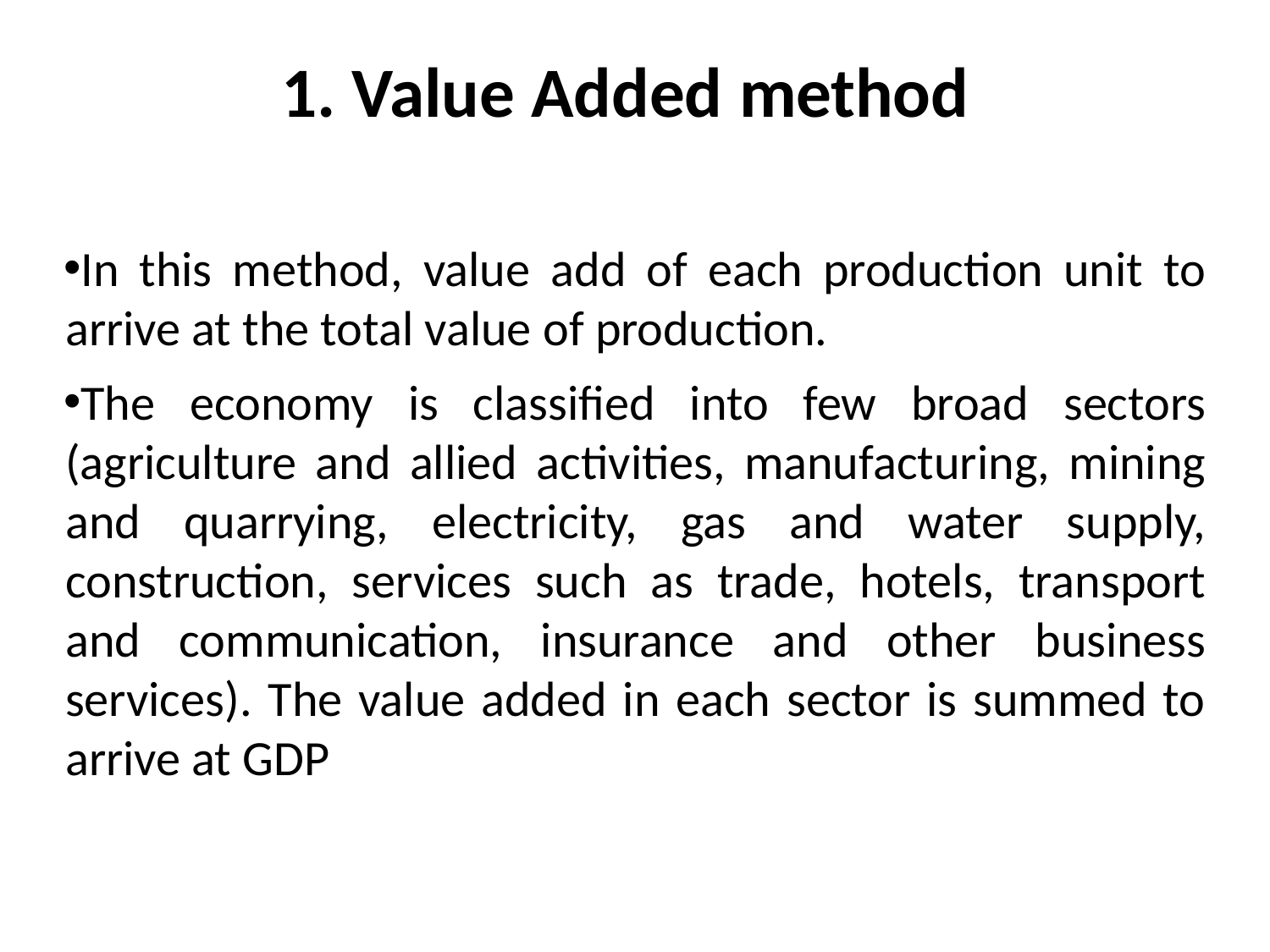

# 1. Value Added method

In this method, value add of each production unit to arrive at the total value of production.
The economy is classified into few broad sectors (agriculture and allied activities, manufacturing, mining and quarrying, electricity, gas and water supply, construction, services such as trade, hotels, transport and communication, insurance and other business services). The value added in each sector is summed to arrive at GDP
goods and services
12